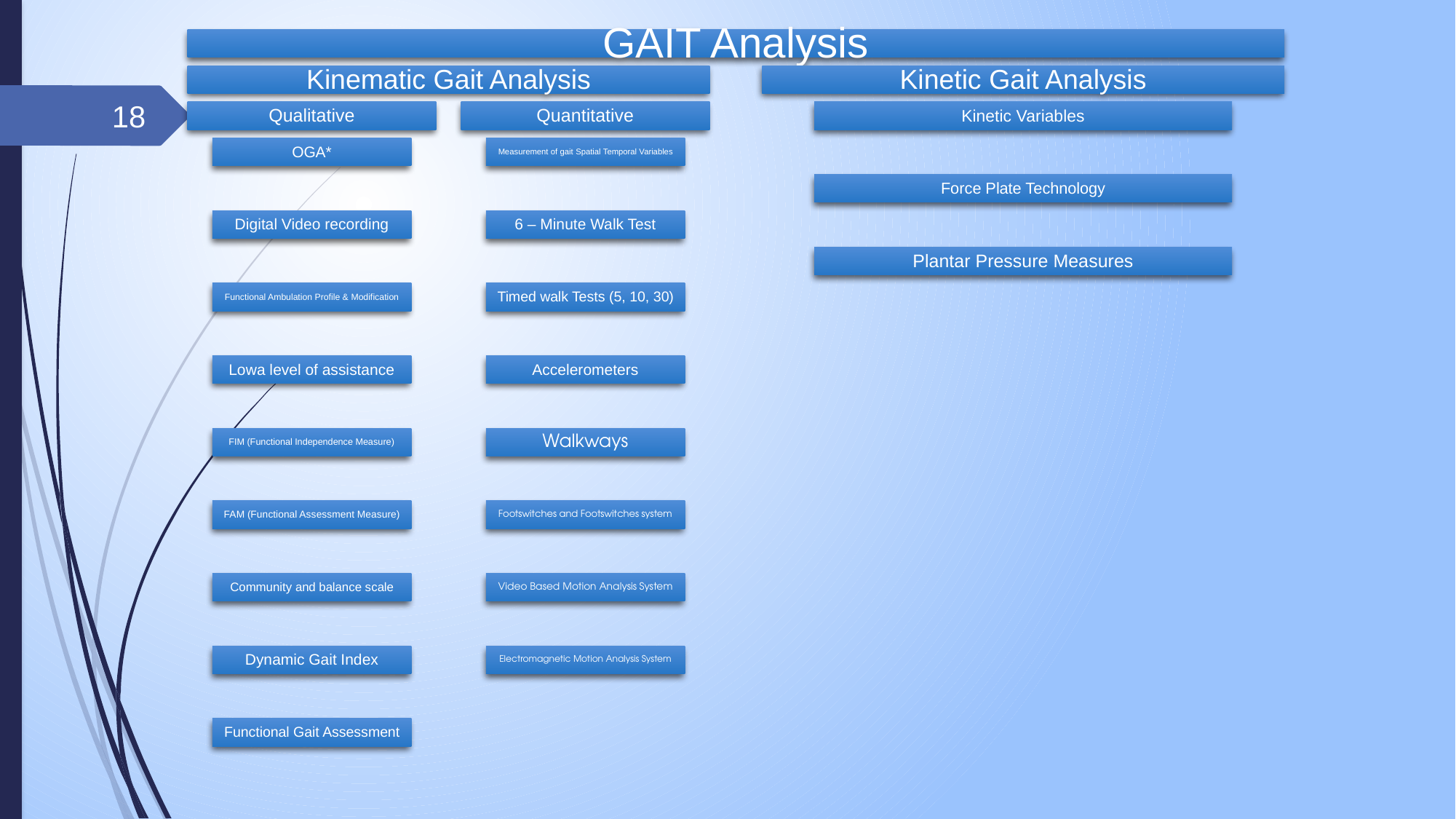

GAIT Analysis
Kinematic Gait Analysis
Kinetic Variables
Qualitative
Quantitative
Force Plate Technology
Plantar Pressure Measures
OGA*
Digital Video recording
Functional Ambulation Profile & Modification
Lowa level of assistance
Measurement of gait Spatial Temporal Variables
Kinetic Gait Analysis
Timed walk Tests (5, 10, 30)
Accelerometers
FIM (Functional Independence Measure)
FAM (Functional Assessment Measure)
Community and balance scale
Dynamic Gait Index
Functional Gait Assessment
Walkways
Footswitches and Footswitches system
Video Based Motion Analysis System
Electromagnetic Motion Analysis System
6 – Minute Walk Test
18